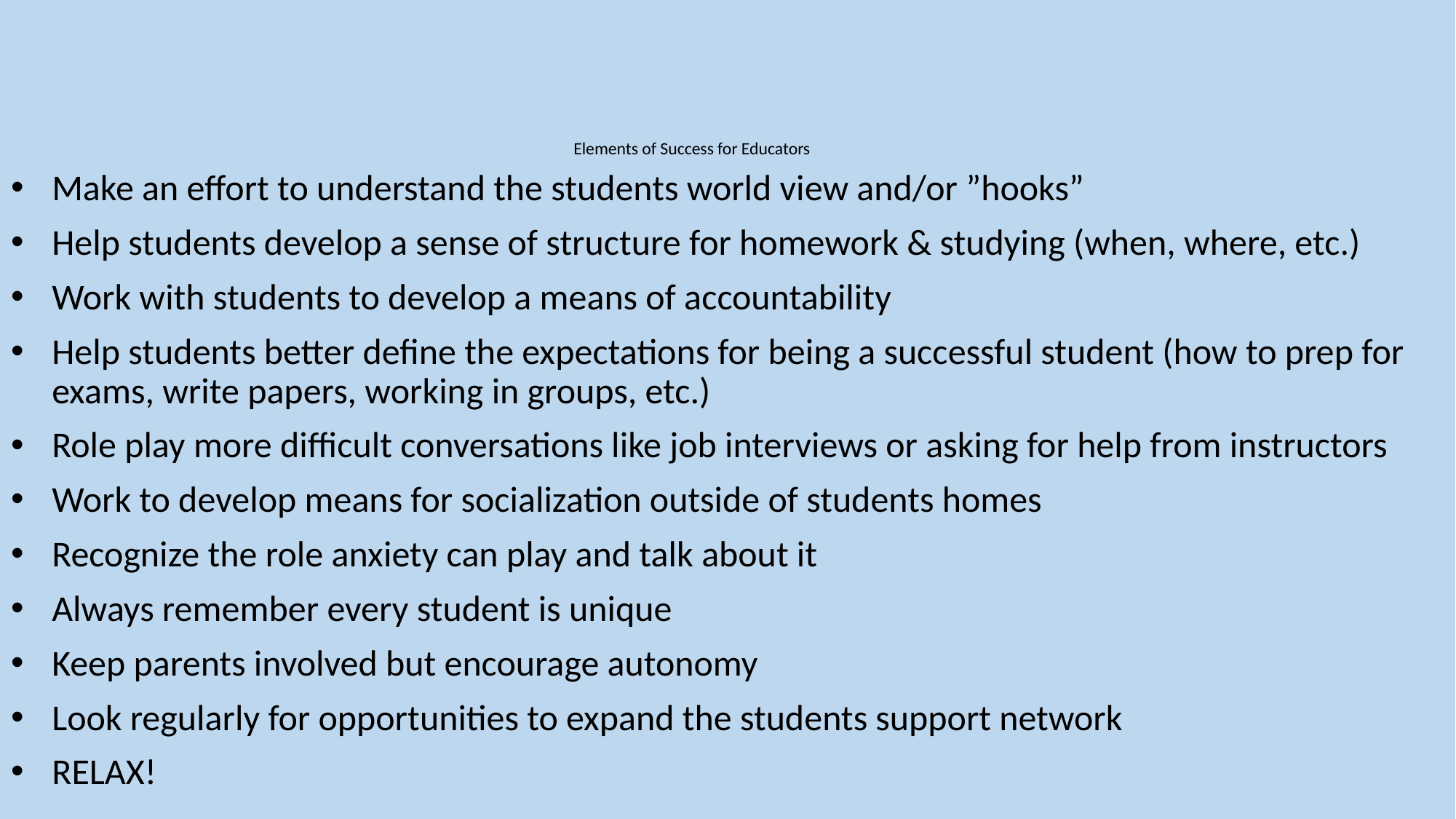

# Elements of Success for Educators
Make an effort to understand the students world view and/or ”hooks”
Help students develop a sense of structure for homework & studying (when, where, etc.)
Work with students to develop a means of accountability
Help students better define the expectations for being a successful student (how to prep for exams, write papers, working in groups, etc.)
Role play more difficult conversations like job interviews or asking for help from instructors
Work to develop means for socialization outside of students homes
Recognize the role anxiety can play and talk about it
Always remember every student is unique
Keep parents involved but encourage autonomy
Look regularly for opportunities to expand the students support network
RELAX!